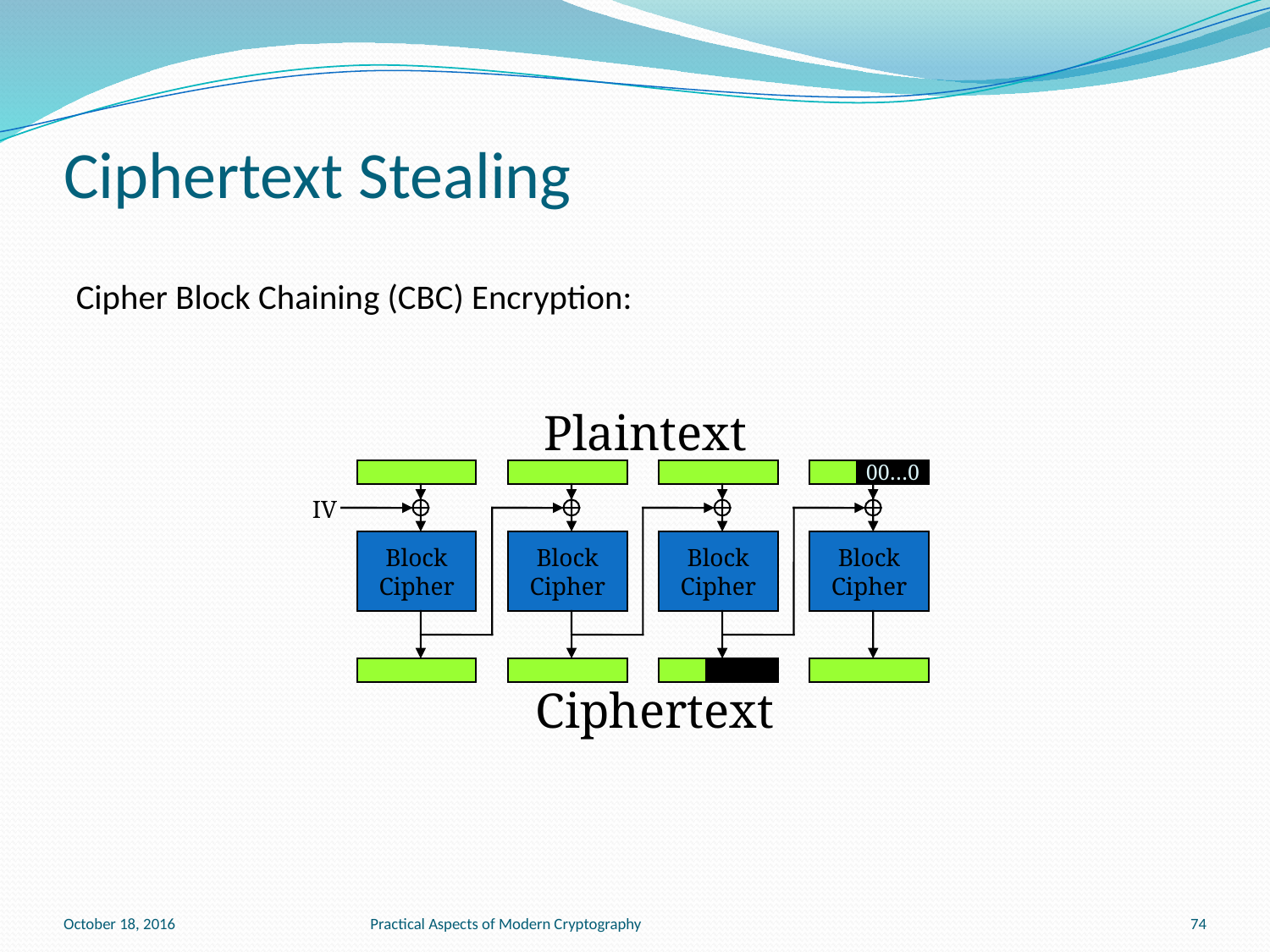

# Ciphertext Stealing
Cipher Block Chaining (CBC) Encryption:
Plaintext

00…0

IV

Block
Cipher
Block
Cipher
Block
Cipher
Block
Cipher

Ciphertext
October 18, 2016
Practical Aspects of Modern Cryptography
74